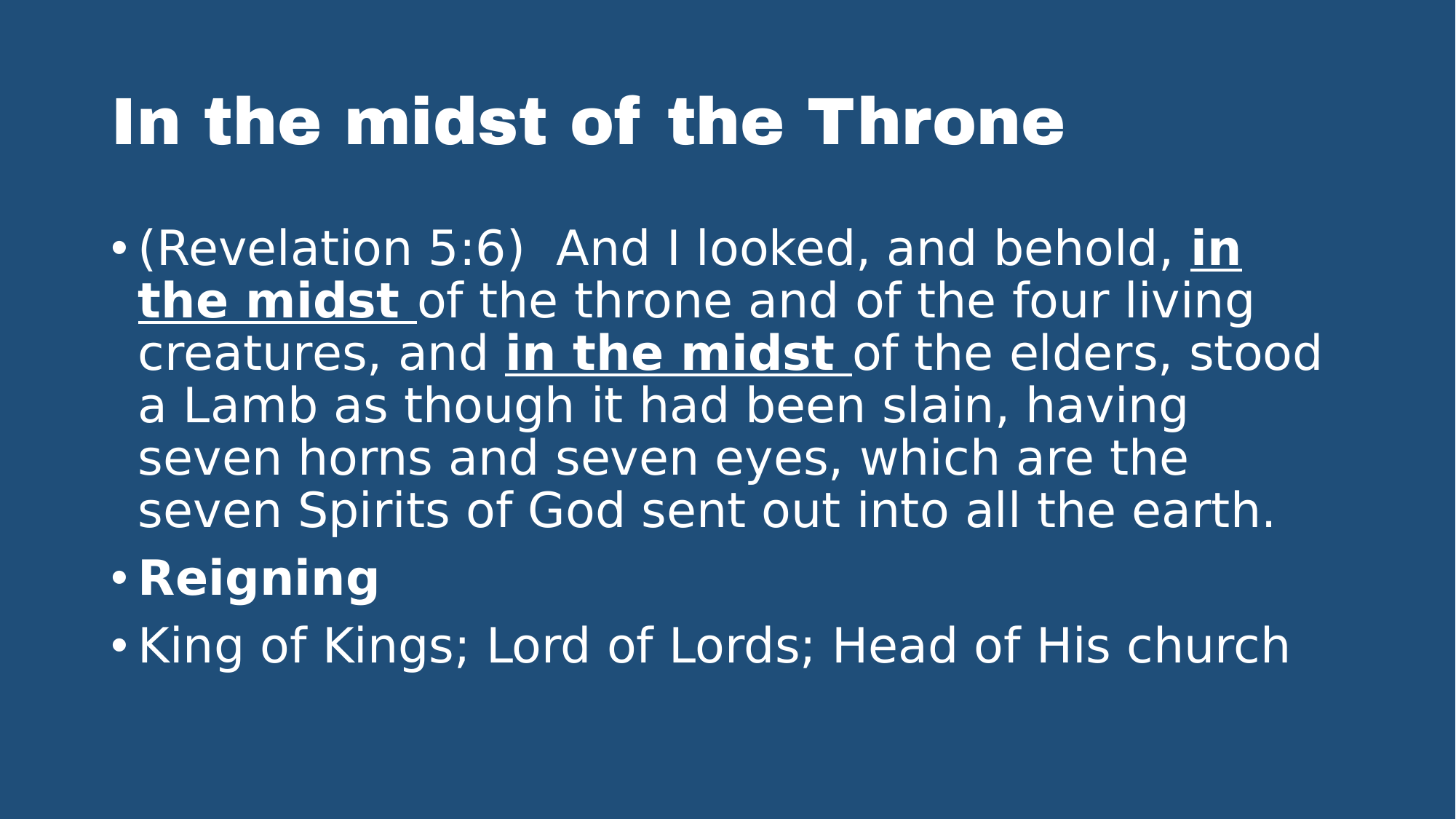

# In the midst of the Throne
(Revelation 5:6)  And I looked, and behold, in the midst of the throne and of the four living creatures, and in the midst of the elders, stood a Lamb as though it had been slain, having seven horns and seven eyes, which are the seven Spirits of God sent out into all the earth.
Reigning
King of Kings; Lord of Lords; Head of His church